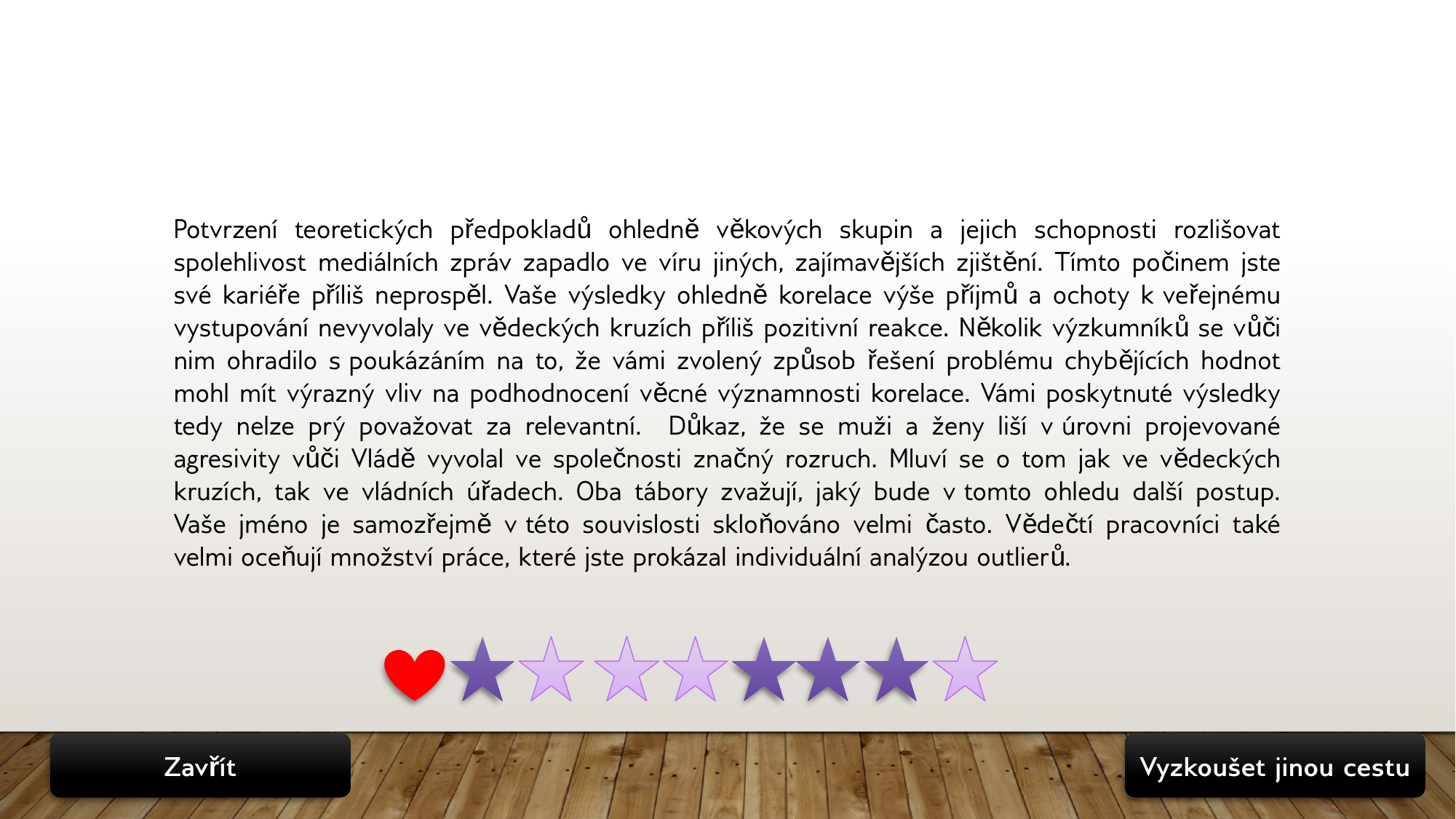

Potvrzení teoretických předpokladů ohledně věkových skupin a jejich schopnosti rozlišovat spolehlivost mediálních zpráv zapadlo ve víru jiných, zajímavějších zjištění. Tímto počinem jste své kariéře příliš neprospěl. Vaše výsledky ohledně korelace výše příjmů a ochoty k veřejnému vystupování nevyvolaly ve vědeckých kruzích příliš pozitivní reakce. Několik výzkumníků se vůči nim ohradilo s poukázáním na to, že vámi zvolený způsob řešení problému chybějících hodnot mohl mít výrazný vliv na podhodnocení věcné významnosti korelace. Vámi poskytnuté výsledky tedy nelze prý považovat za relevantní.  Důkaz, že se muži a ženy liší v úrovni projevované agresivity vůči Vládě vyvolal ve společnosti značný rozruch. Mluví se o tom jak ve vědeckých kruzích, tak ve vládních úřadech. Oba tábory zvažují, jaký bude v tomto ohledu další postup. Vaše jméno je samozřejmě v této souvislosti skloňováno velmi často. Vědečtí pracovníci také velmi oceňují množství práce, které jste prokázal individuální analýzou outlierů.

Zavřít
Vyzkoušet jinou cestu